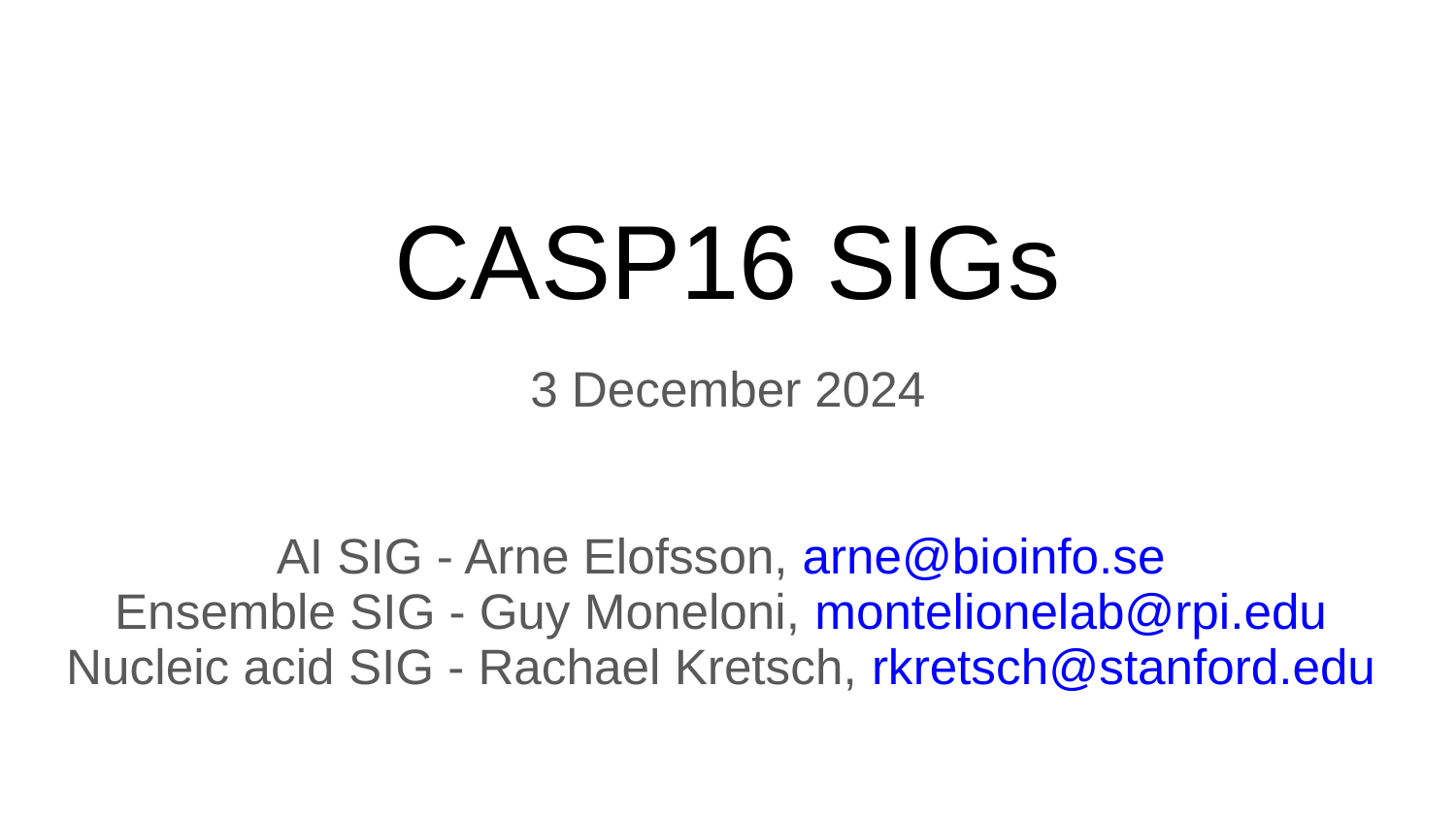

# CASP16 SIGs
3 December 2024

AI SIG - Arne Elofsson, arne@bioinfo.se
Ensemble SIG - Guy Moneloni, montelionelab@rpi.edu
Nucleic acid SIG - Rachael Kretsch, rkretsch@stanford.edu